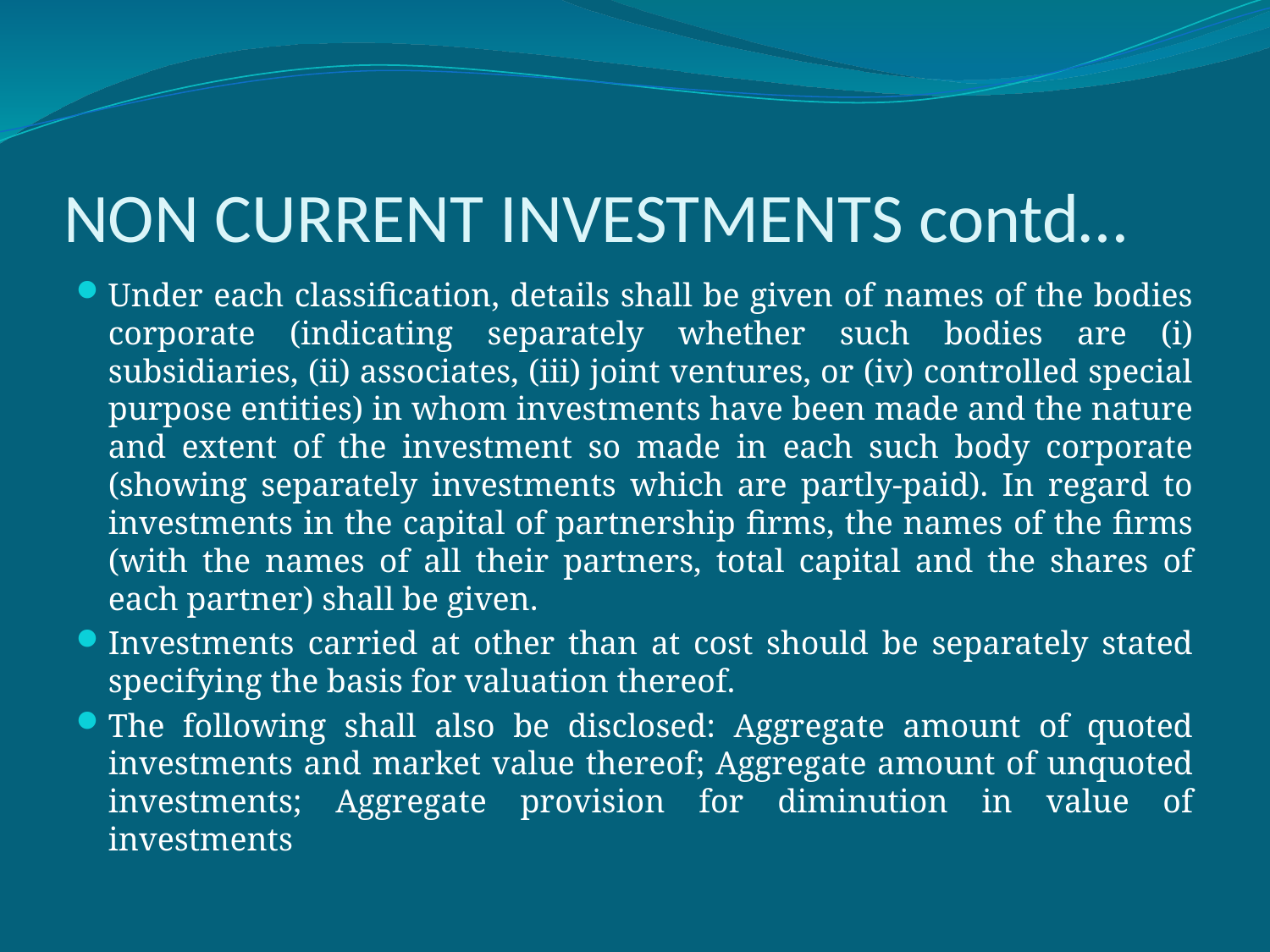

# NON CURRENT INVESTMENTS contd…
Under each classification, details shall be given of names of the bodies corporate (indicating separately whether such bodies are (i) subsidiaries, (ii) associates, (iii) joint ventures, or (iv) controlled special purpose entities) in whom investments have been made and the nature and extent of the investment so made in each such body corporate (showing separately investments which are partly-paid). In regard to investments in the capital of partnership firms, the names of the firms (with the names of all their partners, total capital and the shares of each partner) shall be given.
Investments carried at other than at cost should be separately stated specifying the basis for valuation thereof.
The following shall also be disclosed: Aggregate amount of quoted investments and market value thereof; Aggregate amount of unquoted investments; Aggregate provision for diminution in value of investments